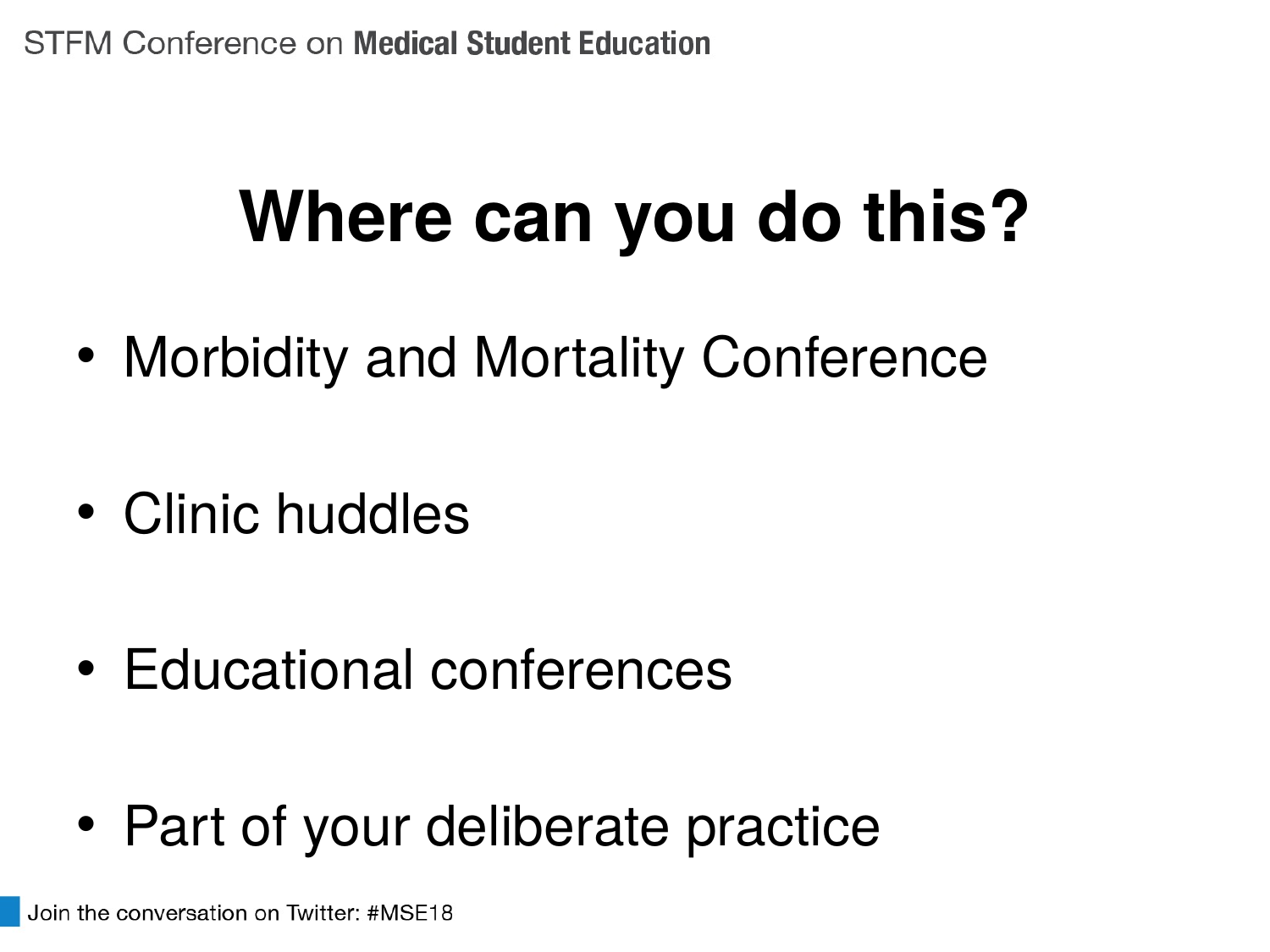

# Where can you do this?
Morbidity and Mortality Conference

Clinic huddles

Educational conferences

Part of your deliberate practice